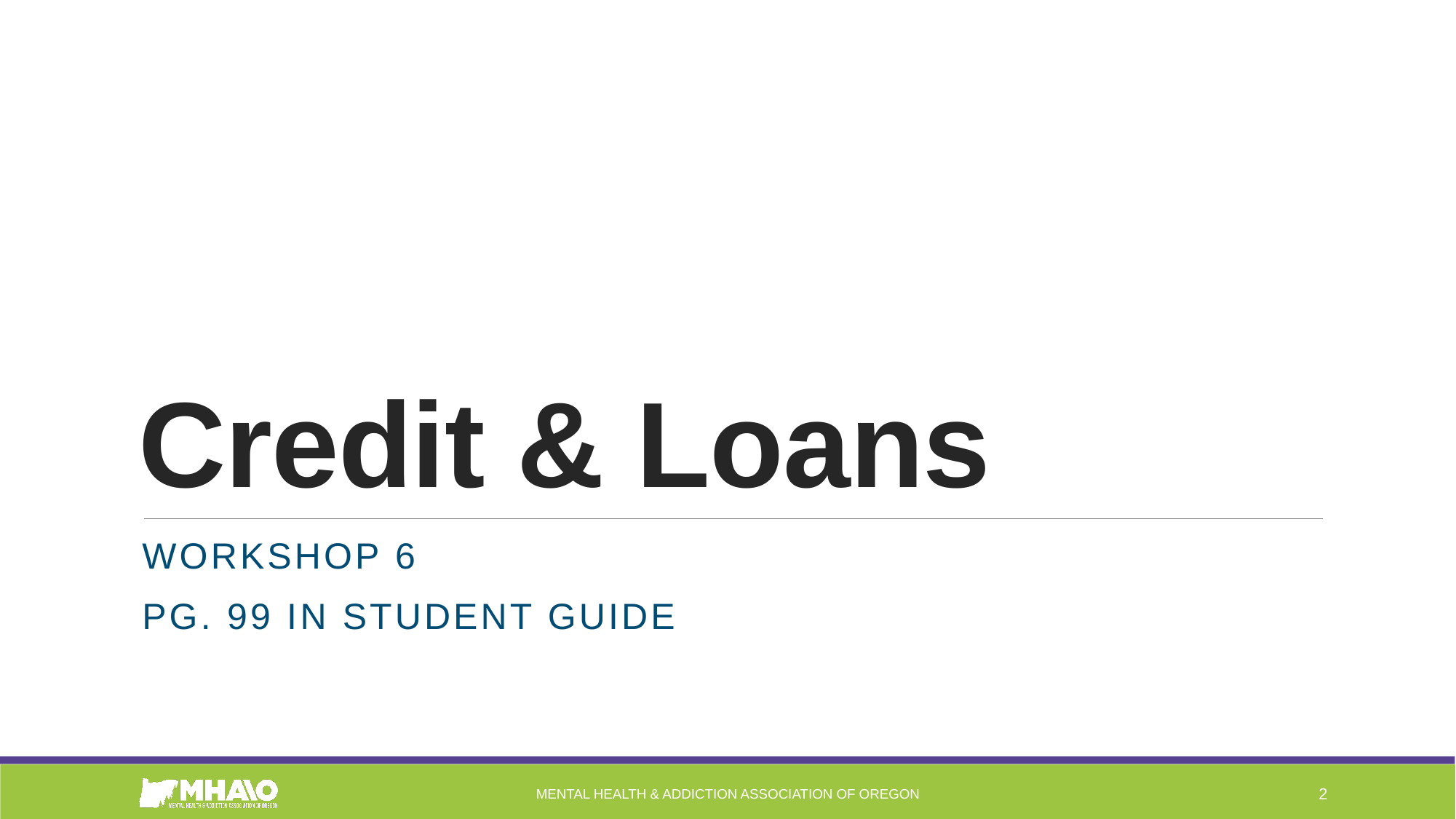

# Credit & Loans
workshop 6
pg. 99 in student guide
Mental Health & Addiction Association of Oregon
2